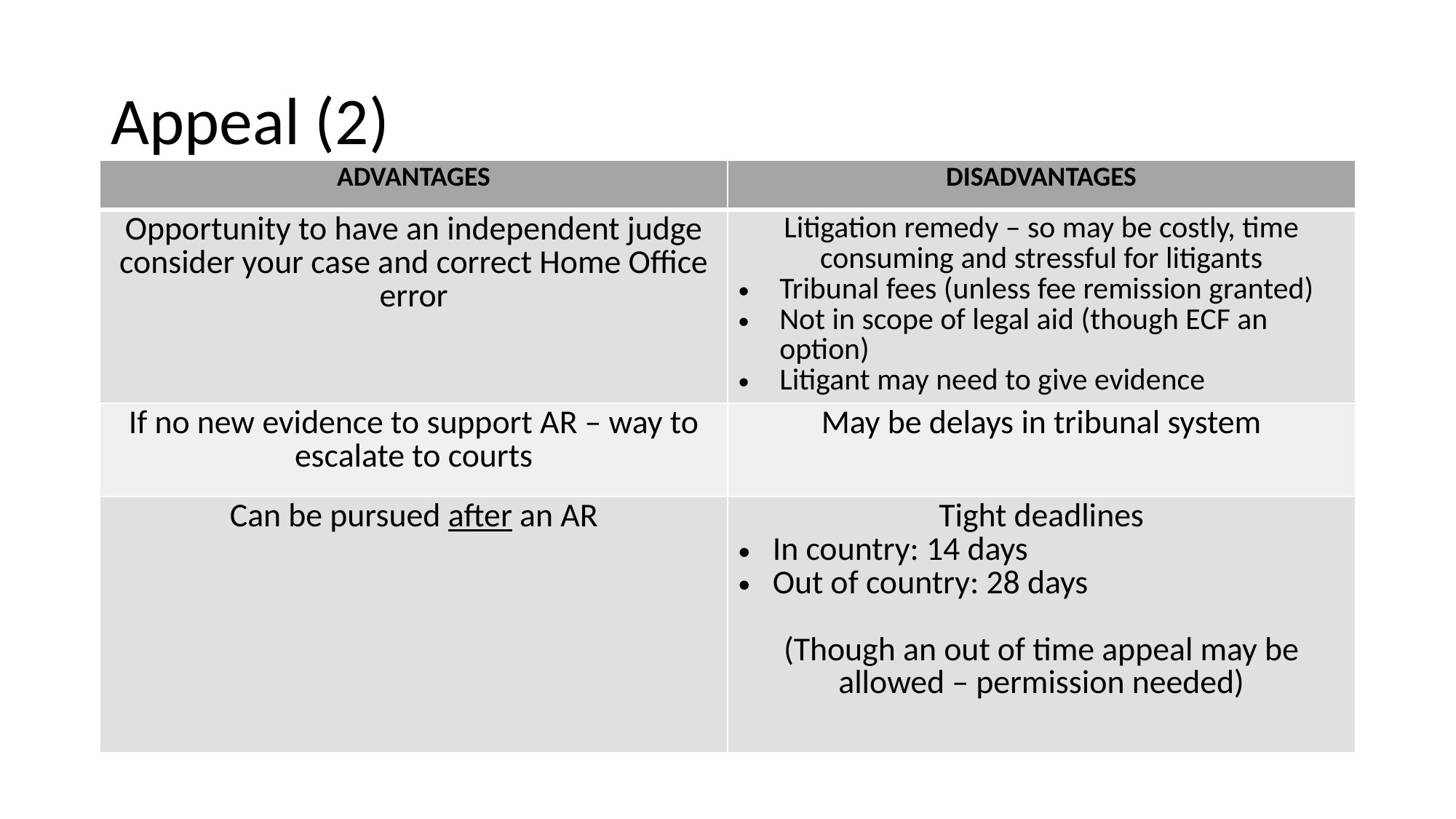

# Appeal (2)
| ADVANTAGES | DISADVANTAGES |
| --- | --- |
| Opportunity to have an independent judge consider your case and correct Home Office error | Litigation remedy – so may be costly, time consuming and stressful for litigants Tribunal fees (unless fee remission granted) Not in scope of legal aid (though ECF an option) Litigant may need to give evidence |
| If no new evidence to support AR – way to escalate to courts | May be delays in tribunal system |
| Can be pursued after an AR | Tight deadlines In country: 14 days Out of country: 28 days (Though an out of time appeal may be allowed – permission needed) |